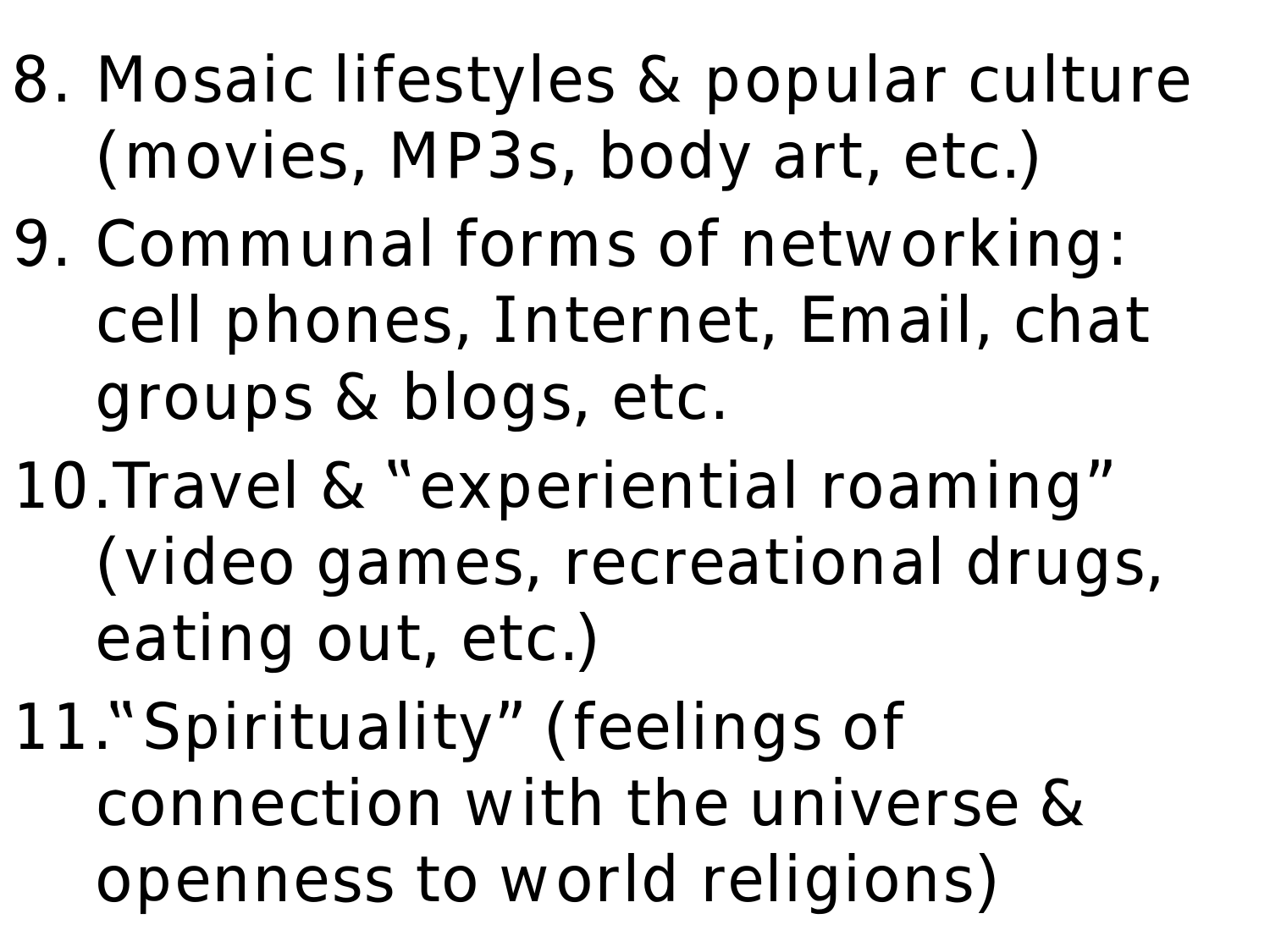

Mosaic lifestyles & popular culture (movies, MP3s, body art, etc.)
Communal forms of networking: cell phones, Internet, Email, chat groups & blogs, etc.
Travel & “experiential roaming” (video games, recreational drugs, eating out, etc.)
“Spirituality” (feelings of connection with the universe & openness to world religions)